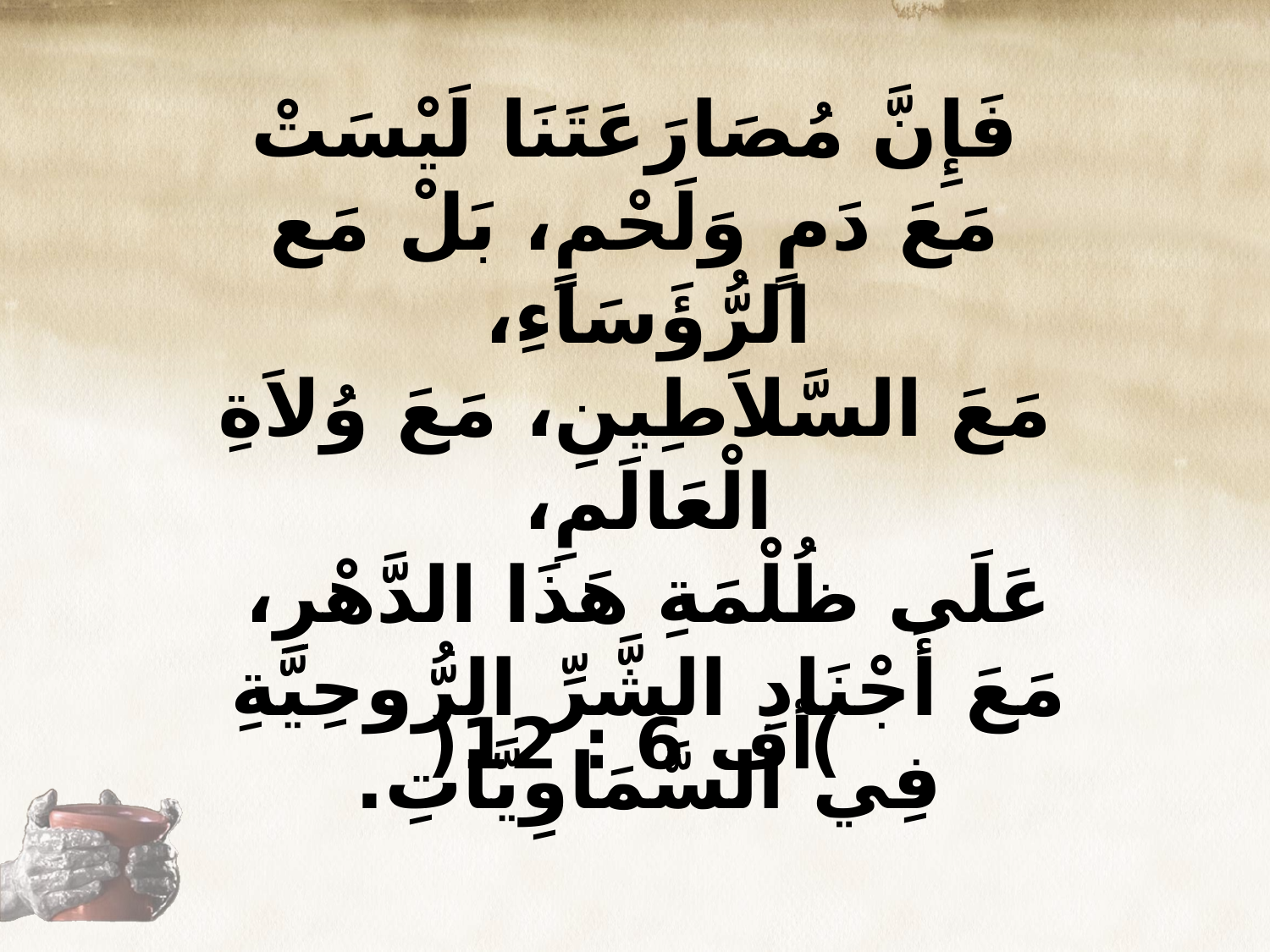

فَإِنَّ مُصَارَعَتَنَا لَيْسَتْ مَعَ دَمٍ وَلَحْمٍ، بَلْ مَع الرُّؤَسَاءِ،
مَعَ السَّلاَطِينِ، مَعَ وُلاَةِ الْعَالَمِ،
عَلَى ظُلْمَةِ هَذَا الدَّهْرِ،
مَعَ أَجْنَادِ الشَّرِّ الرُّوحِيَّةِ
فِي السَّمَاوِيَّاتِ.
)أف 6 : 12(